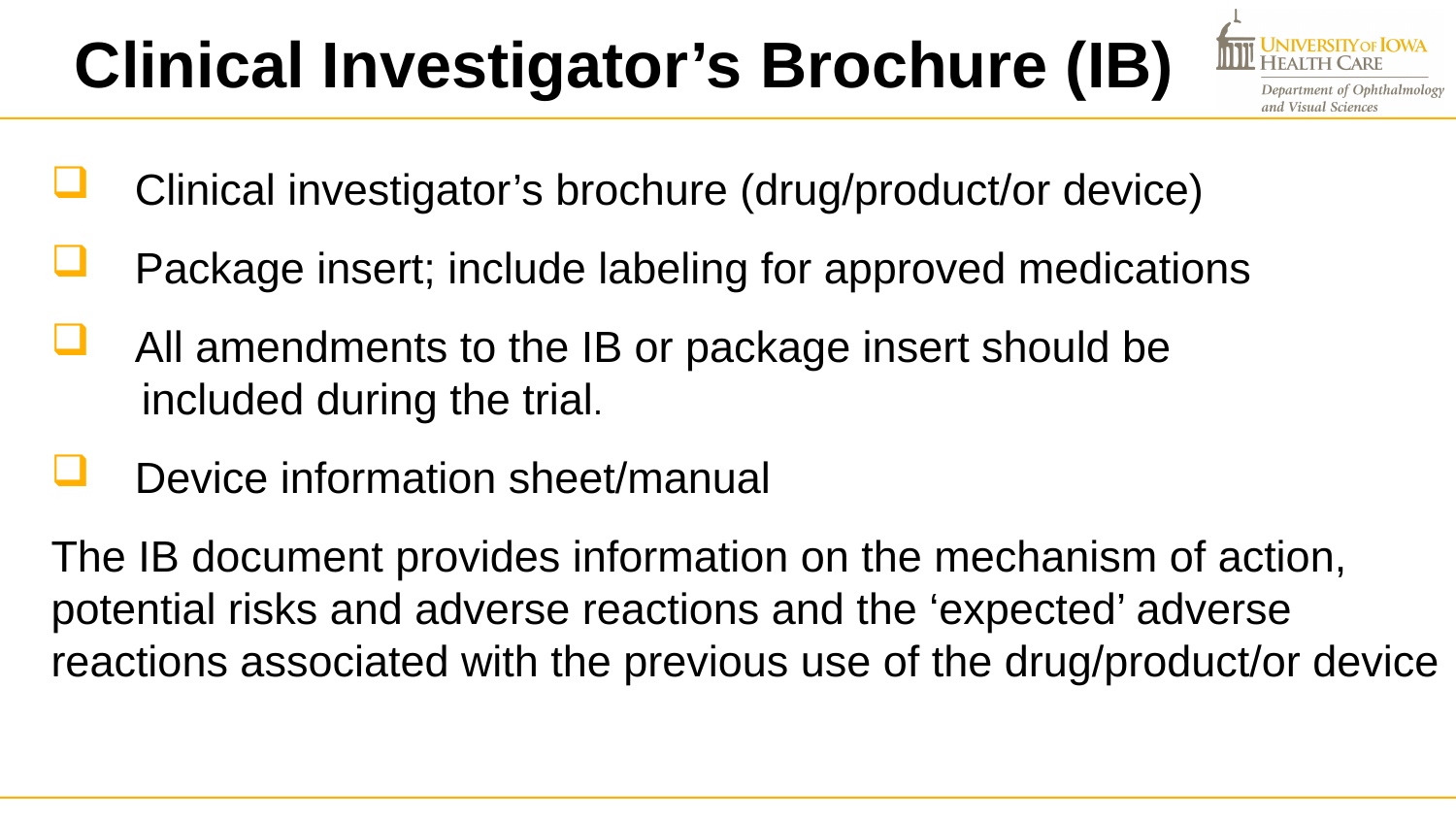

# Clinical Investigator’s Brochure (IB)
    Clinical investigator’s brochure (drug/product/or device)
    Package insert; include labeling for approved medications
    All amendments to the IB or package insert should be
 included during the trial.
    Device information sheet/manual
The IB document provides information on the mechanism of action, potential risks and adverse reactions and the ‘expected’ adverse reactions associated with the previous use of the drug/product/or device